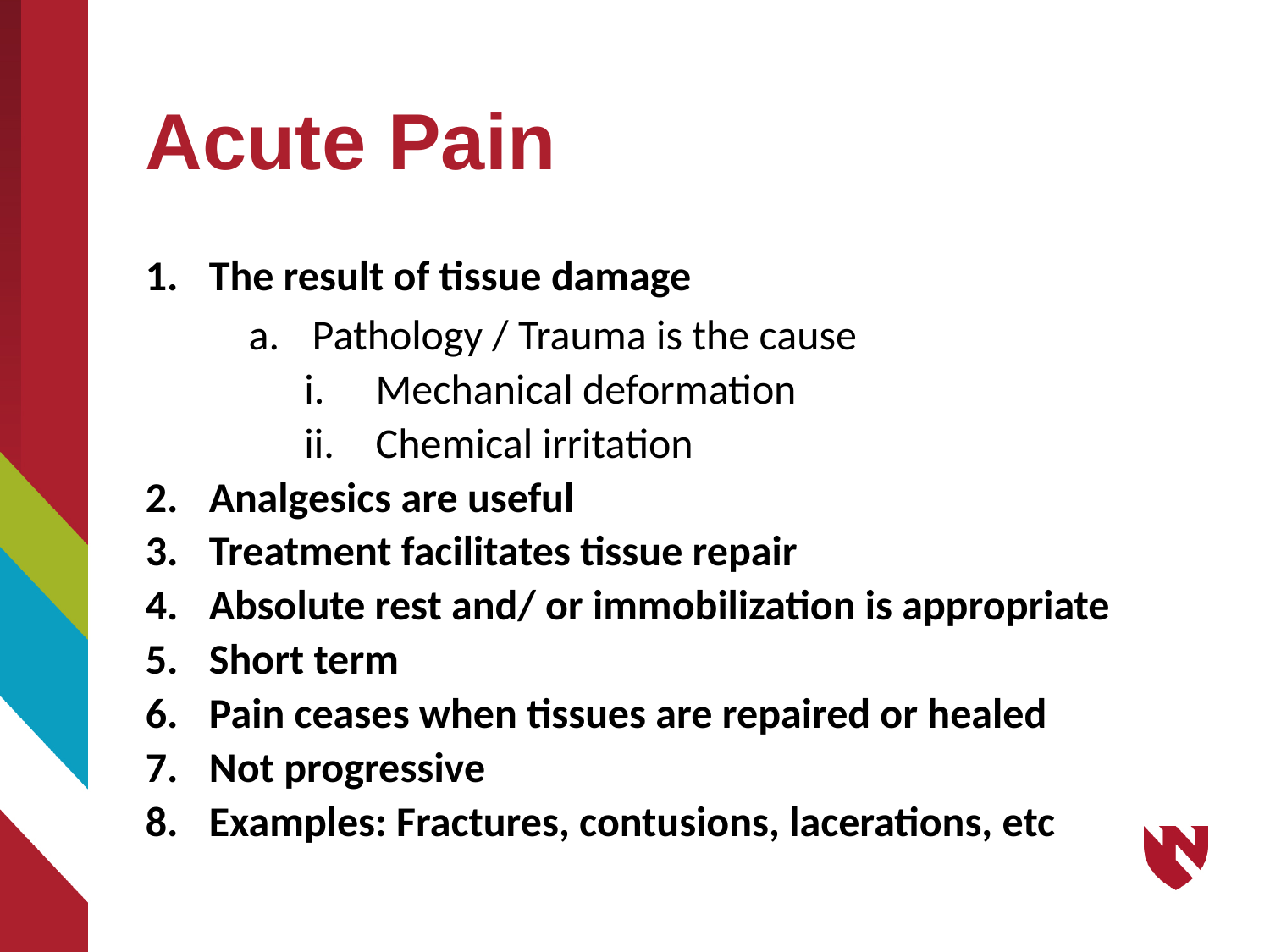

# Acute Pain
The result of tissue damage
Pathology / Trauma is the cause
Mechanical deformation
Chemical irritation
Analgesics are useful
Treatment facilitates tissue repair
Absolute rest and/ or immobilization is appropriate
Short term
Pain ceases when tissues are repaired or healed
Not progressive
Examples: Fractures, contusions, lacerations, etc